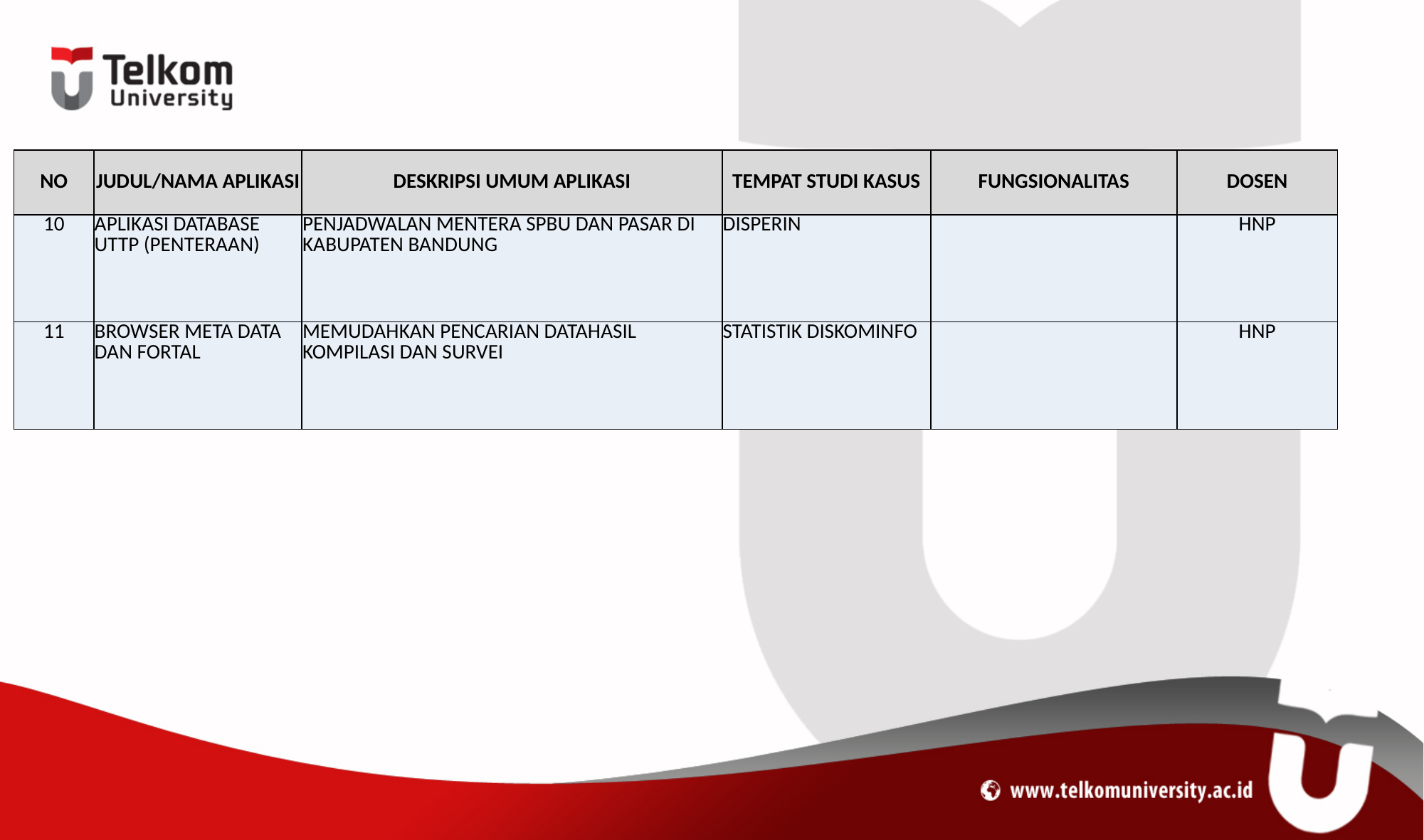

#

| NO | JUDUL/NAMA APLIKASI | DESKRIPSI UMUM APLIKASI | TEMPAT STUDI KASUS | FUNGSIONALITAS | DOSEN |
| --- | --- | --- | --- | --- | --- |
| 10 | APLIKASI DATABASE UTTP (PENTERAAN) | PENJADWALAN MENTERA SPBU DAN PASAR DI KABUPATEN BANDUNG | DISPERIN |  | HNP |
| 11 | BROWSER META DATA DAN FORTAL | MEMUDAHKAN PENCARIAN DATAHASIL KOMPILASI DAN SURVEI | STATISTIK DISKOMINFO |  | HNP |